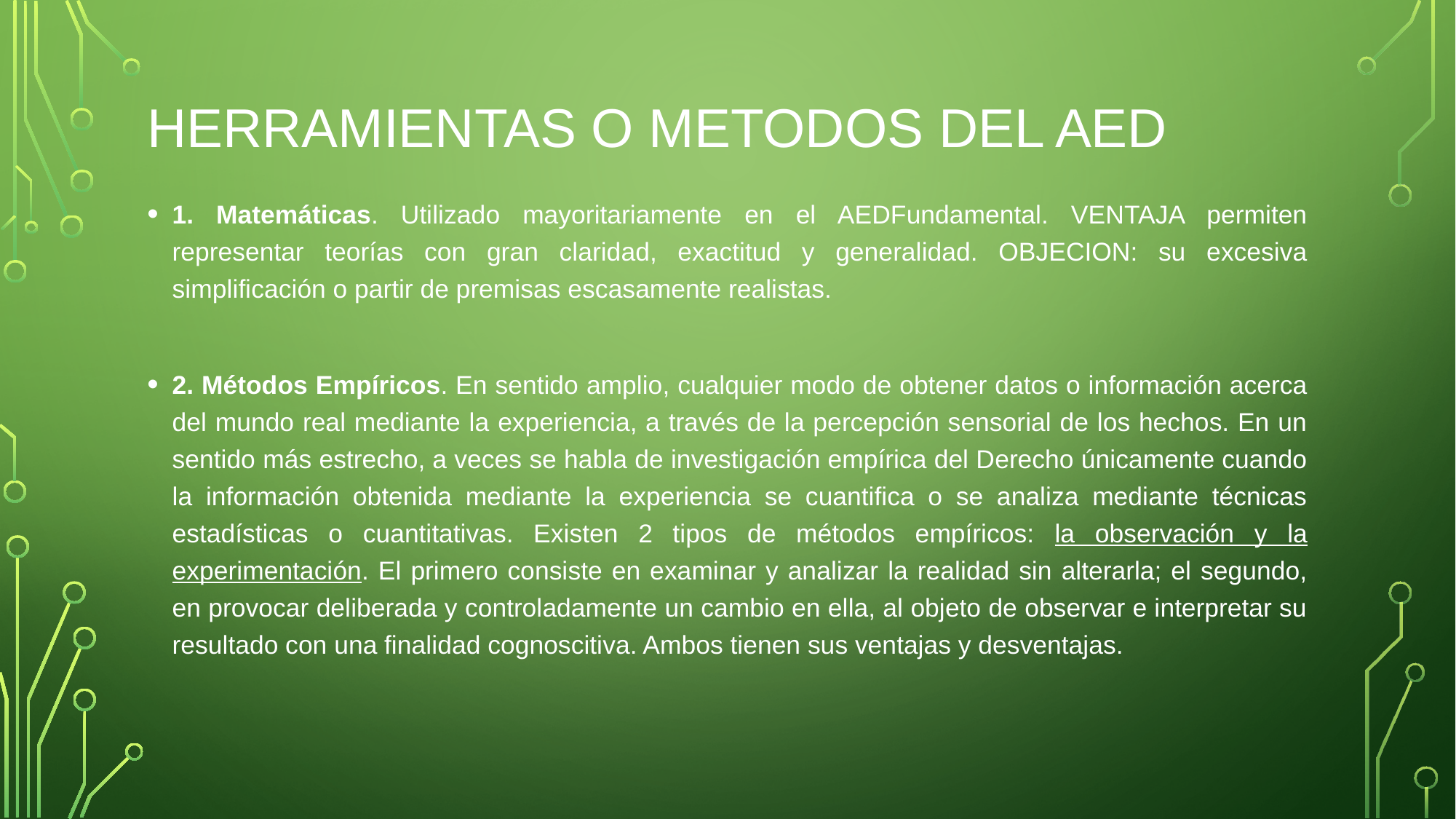

# HERRAMIENTAS O METODOS DEL AED
1. Matemáticas. Utilizado mayoritariamente en el AEDFundamental. VENTAJA permiten representar teorías con gran claridad, exactitud y generalidad. OBJECION: su excesiva simplificación o partir de premisas escasamente realistas.

2. Métodos Empíricos. En sentido amplio, cualquier modo de obtener datos o información acerca del mundo real mediante la experiencia, a través de la percepción sensorial de los hechos. En un sentido más estrecho, a veces se habla de investigación empírica del Derecho únicamente cuando la información obtenida mediante la experiencia se cuantifica o se analiza mediante técnicas estadísticas o cuantitativas. Existen 2 tipos de métodos empíricos: la observación y la experimentación. El primero consiste en examinar y analizar la realidad sin alterarla; el segundo, en provocar deliberada y controladamente un cambio en ella, al objeto de observar e interpretar su resultado con una finalidad cognoscitiva. Ambos tienen sus ventajas y desventajas.